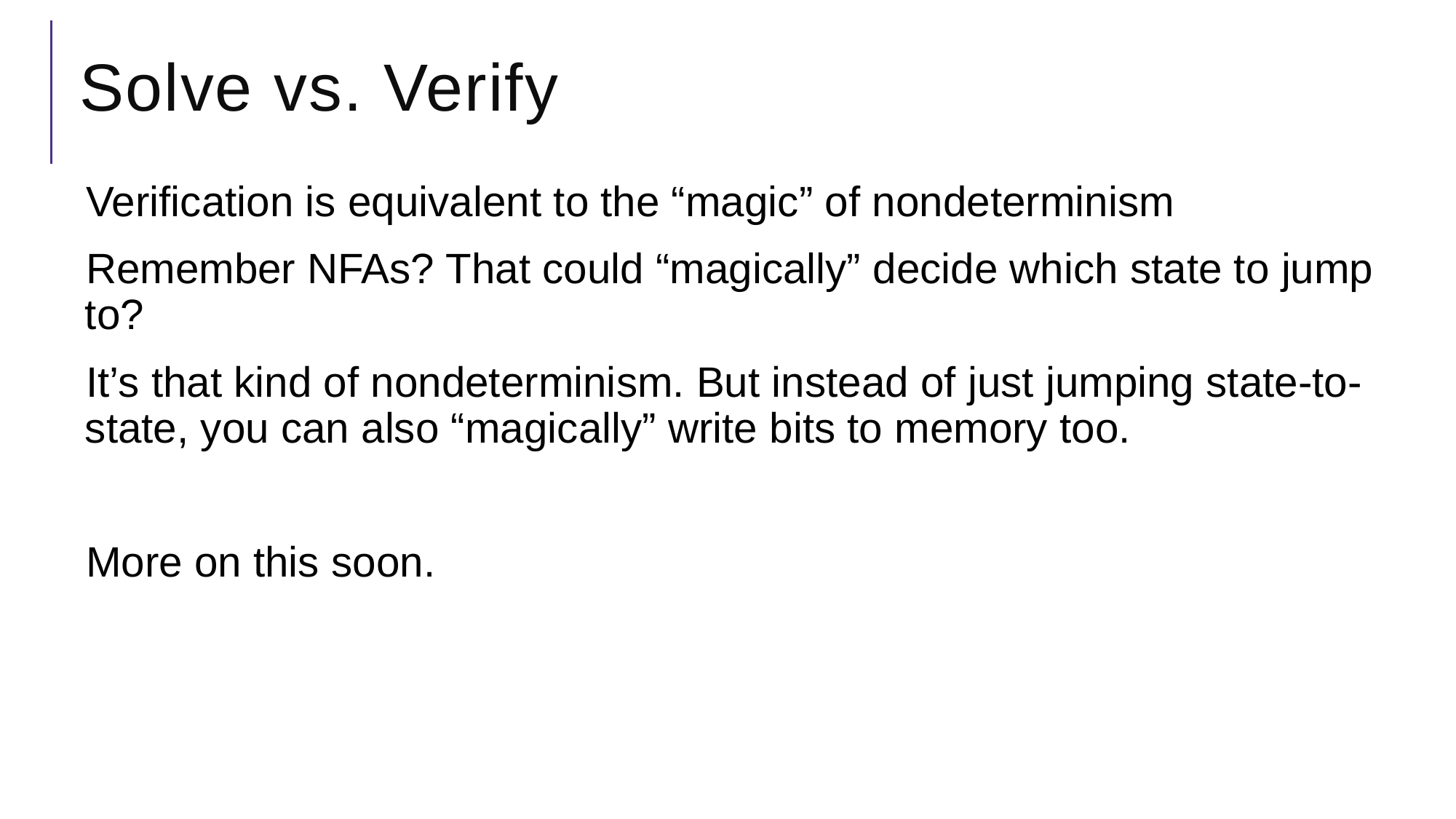

# Solve vs. Verify
Verification is equivalent to the “magic” of nondeterminism
Remember NFAs? That could “magically” decide which state to jump to?
It’s that kind of nondeterminism. But instead of just jumping state-to-state, you can also “magically” write bits to memory too.

More on this soon.